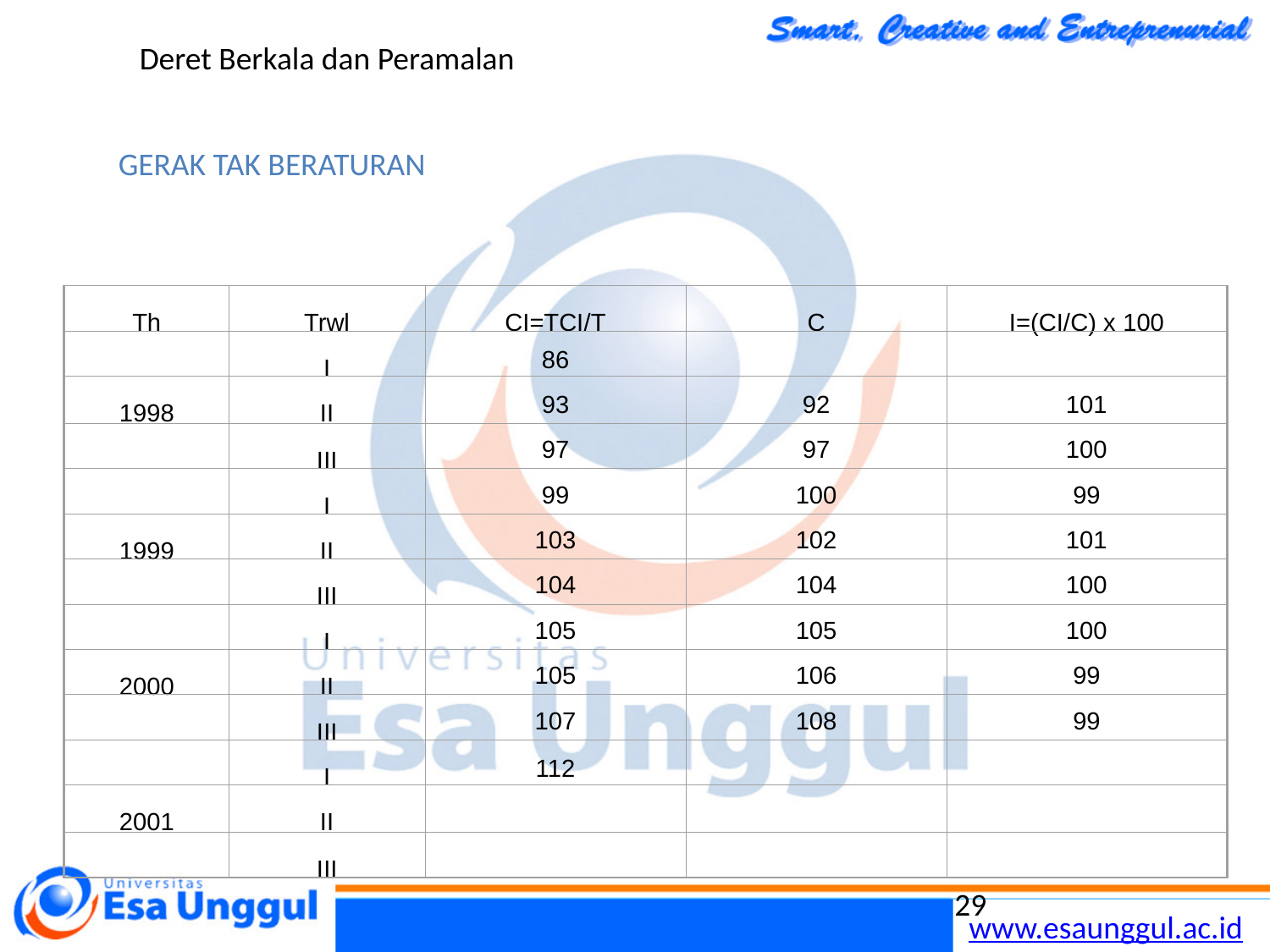

Deret Berkala dan Peramalan
GERAK TAK BERATURAN

Th

Trwl

CI=TCI/T

C

I=(CI/C) x 100

I

1998

II

86

III

93

92

101

I

97

97

100

1999

II

99

100

99

III

103

102

101

I

104

104

100

2000

II

105

105

100

III

105

106

99

I

107

108

99

2001

II

112

III

29